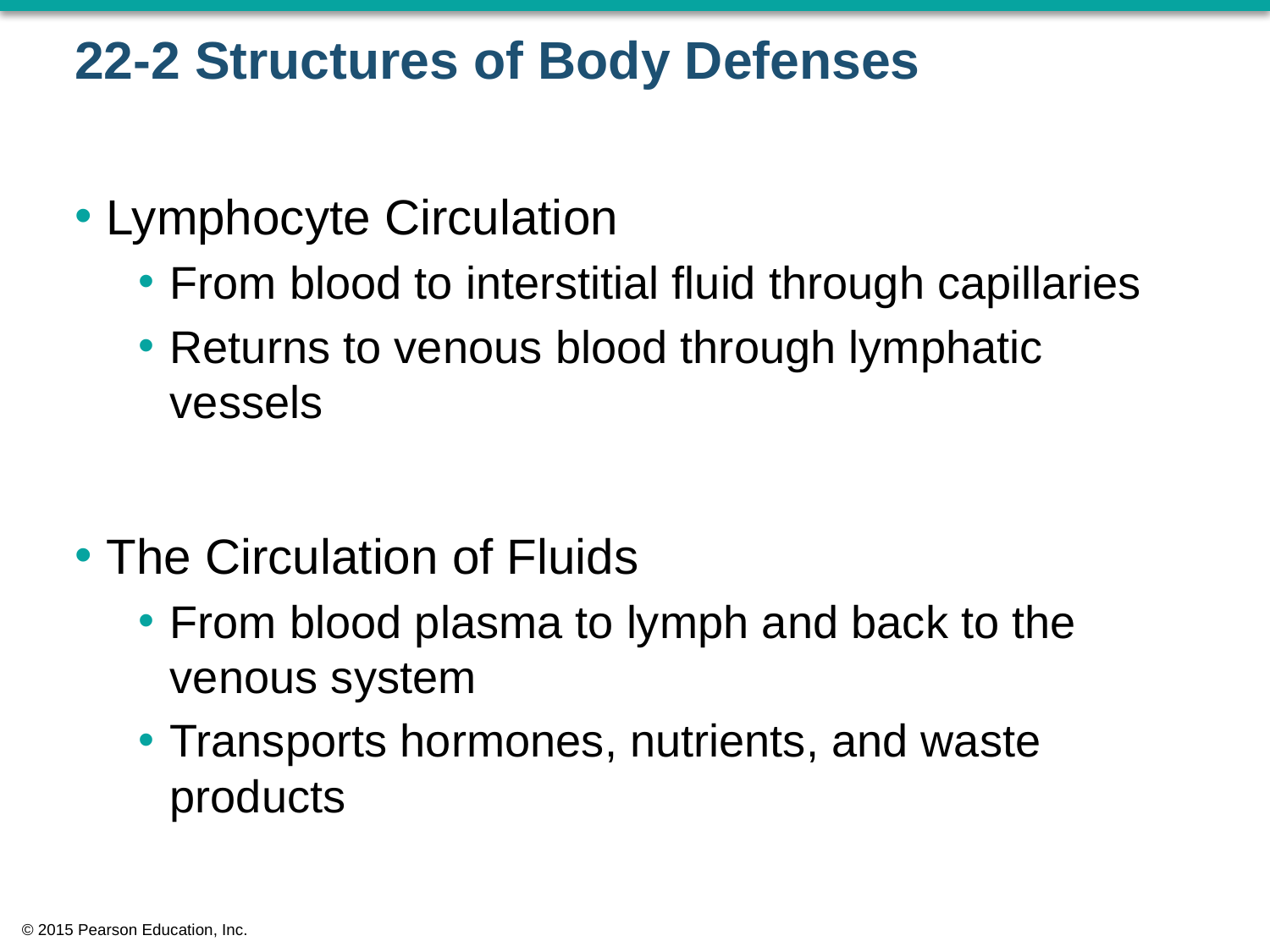

# 22-2 Structures of Body Defenses
Lymphocyte Circulation
From blood to interstitial fluid through capillaries
Returns to venous blood through lymphatic vessels

The Circulation of Fluids
From blood plasma to lymph and back to the venous system
Transports hormones, nutrients, and waste products